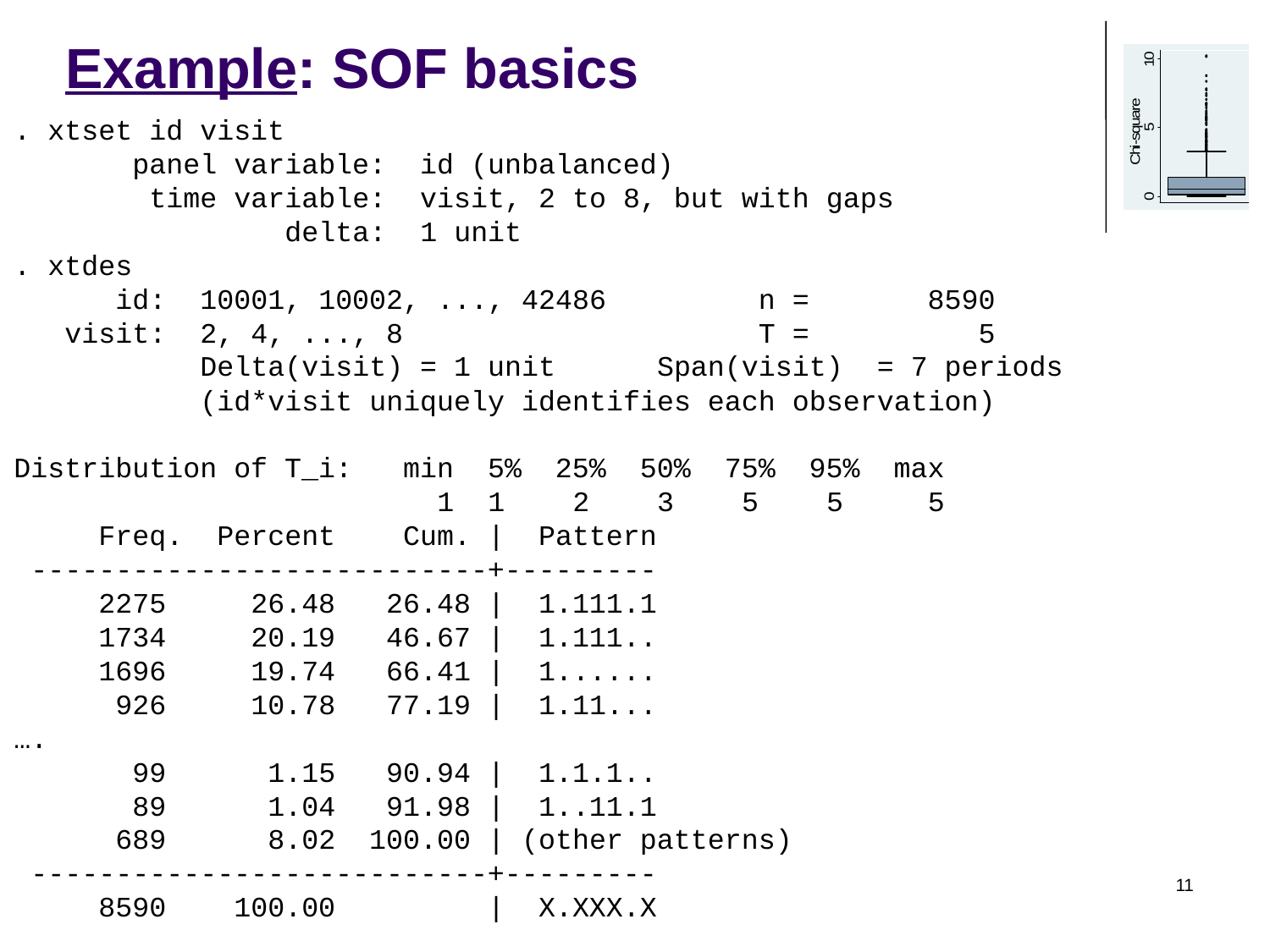

# Example: SOF basics
. xtset id visit
       panel variable:  id (unbalanced)
        time variable:  visit, 2 to 8, but with gaps
                delta:  1 unit
. xtdes
      id:  10001, 10002, ..., 42486         n =       8590
   visit:  2, 4, ..., 8                     T =          5
           Delta(visit) = 1 unit      Span(visit)  = 7 periods
           (id*visit uniquely identifies each observation)

Distribution of T_i:   min  5%  25%  50%  75%  95%  max
                         1  1    2    3    5    5     5
     Freq.  Percent    Cum. |  Pattern
 ---------------------------+---------
     2275     26.48   26.48 |  1.111.1
     1734     20.19   46.67 |  1.111..
     1696     19.74   66.41 |  1......
      926     10.78   77.19 |  1.11...
….
       99      1.15   90.94 |  1.1.1..
       89      1.04   91.98 |  1..11.1
      689      8.02  100.00 | (other patterns)
 ---------------------------+---------
     8590    100.00         |  X.XXX.X

11